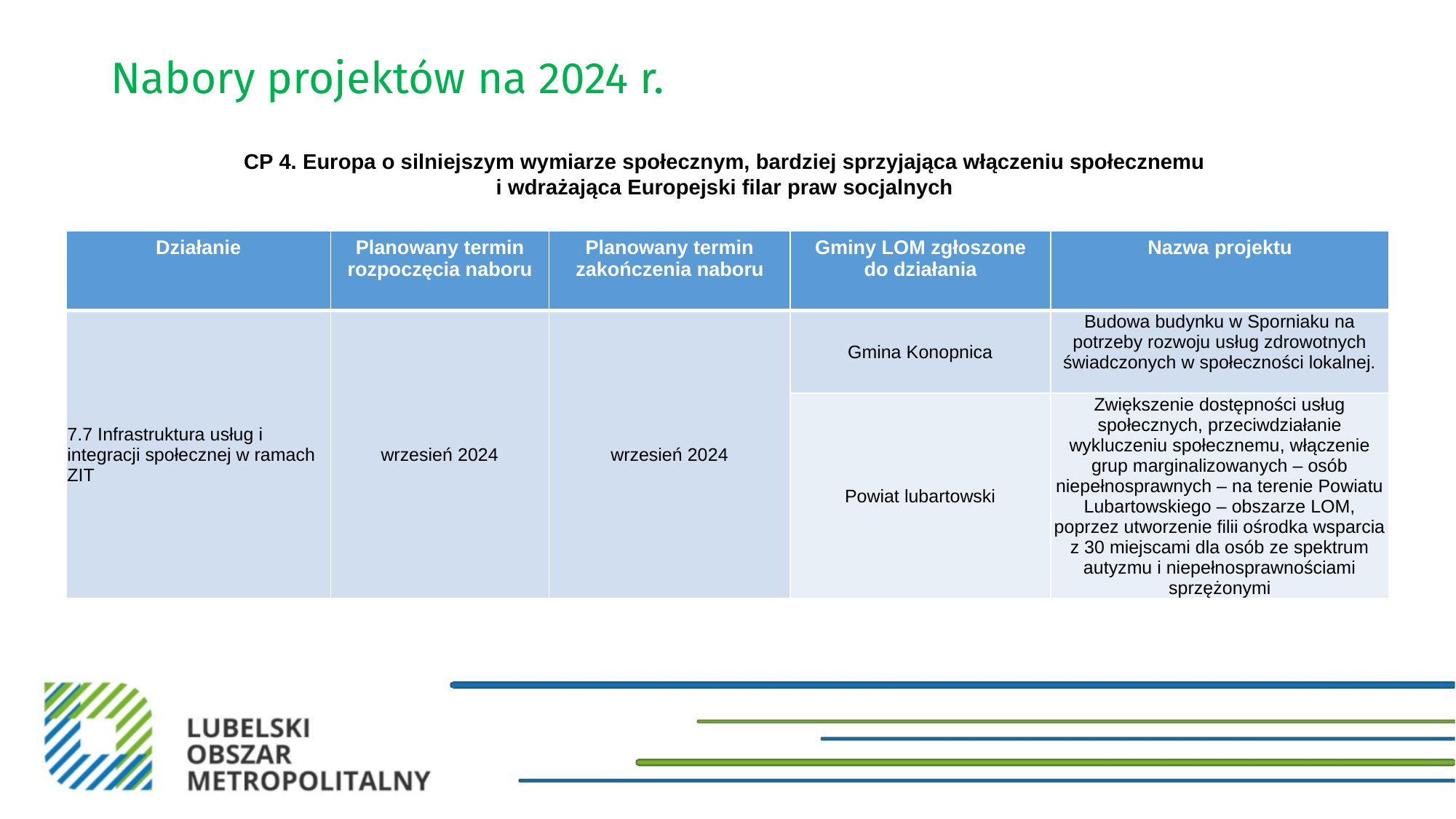

# Nabory projektów na 2024 r.
CP 4. Europa o silniejszym wymiarze społecznym, bardziej sprzyjająca włączeniu społecznemu
i wdrażająca Europejski filar praw socjalnych

| Działanie | Planowany termin rozpoczęcia naboru | Planowany termin zakończenia naboru | Gminy LOM zgłoszone do działania | Nazwa projektu |
| --- | --- | --- | --- | --- |
| 7.7 Infrastruktura usług i integracji społecznej w ramach ZIT | wrzesień 2024 | wrzesień 2024 | Gmina Konopnica | Budowa budynku w Sporniaku na potrzeby rozwoju usług zdrowotnych świadczonych w społeczności lokalnej. |
|  |  |  | Powiat lubartowski | Zwiększenie dostępności usług społecznych, przeciwdziałanie wykluczeniu społecznemu, włączenie grup marginalizowanych – osób niepełnosprawnych – na terenie Powiatu Lubartowskiego – obszarze LOM, poprzez utworzenie filii ośrodka wsparcia z 30 miejscami dla osób ze spektrum autyzmu i niepełnosprawnościami sprzężonymi |